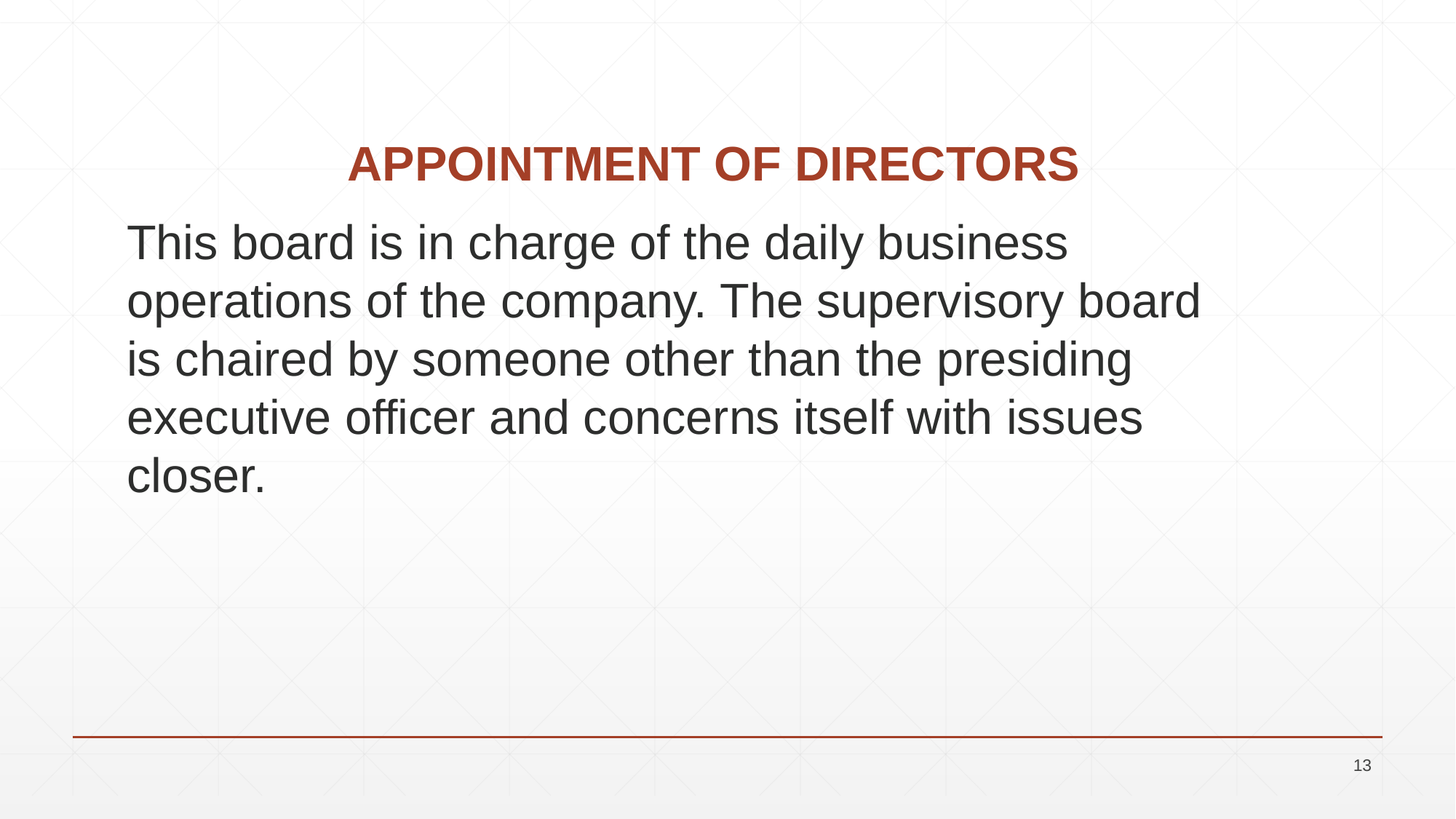

# APPOINTMENT OF DIRECTORS
This board is in charge of the daily business operations of the company. The supervisory board is chaired by someone other than the presiding executive officer and concerns itself with issues closer.

13